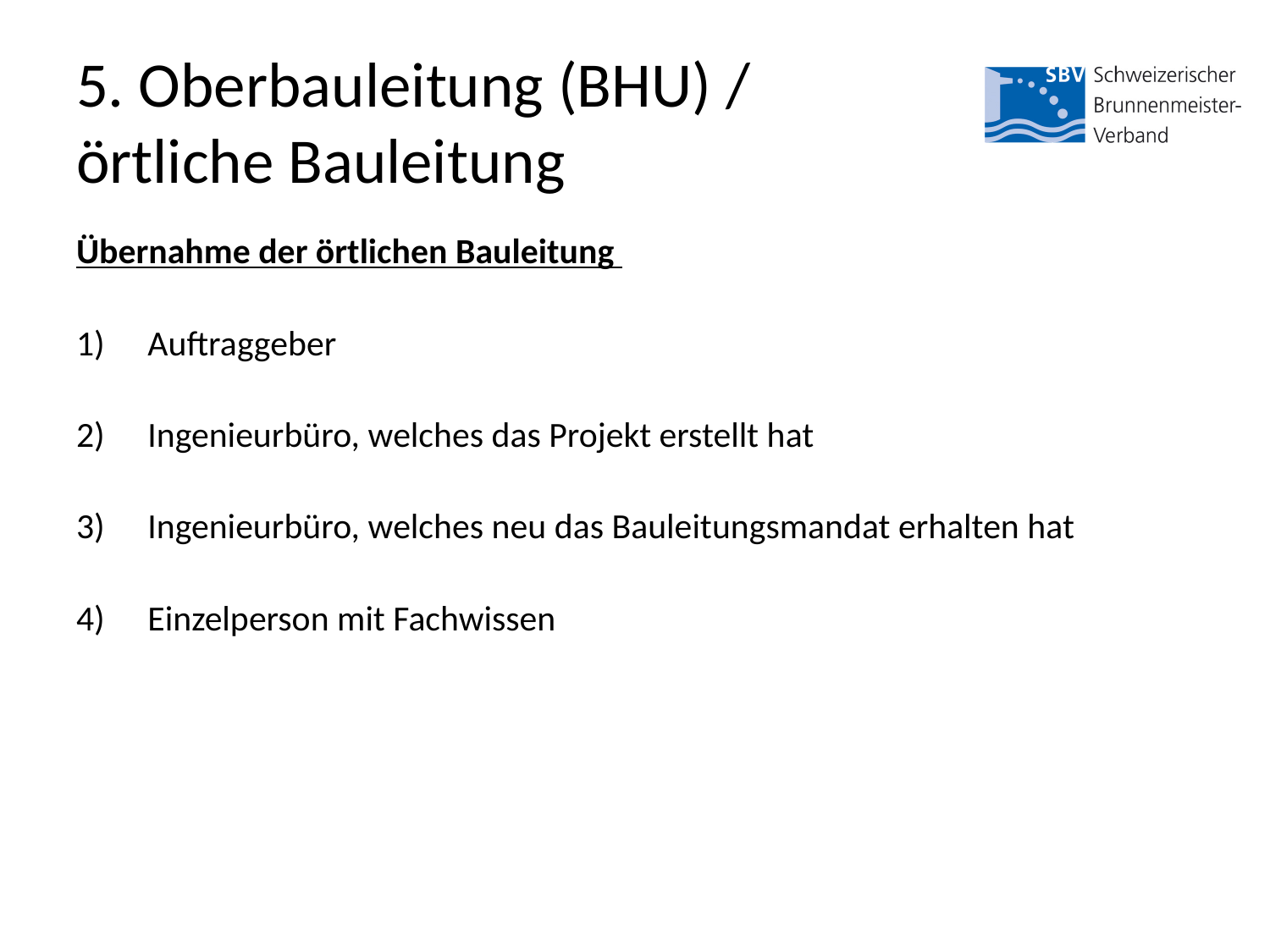

# 5. Oberbauleitung (BHU) / örtliche Bauleitung
Übernahme der örtlichen Bauleitung
Auftraggeber
Ingenieurbüro, welches das Projekt erstellt hat
Ingenieurbüro, welches neu das Bauleitungsmandat erhalten hat
Einzelperson mit Fachwissen